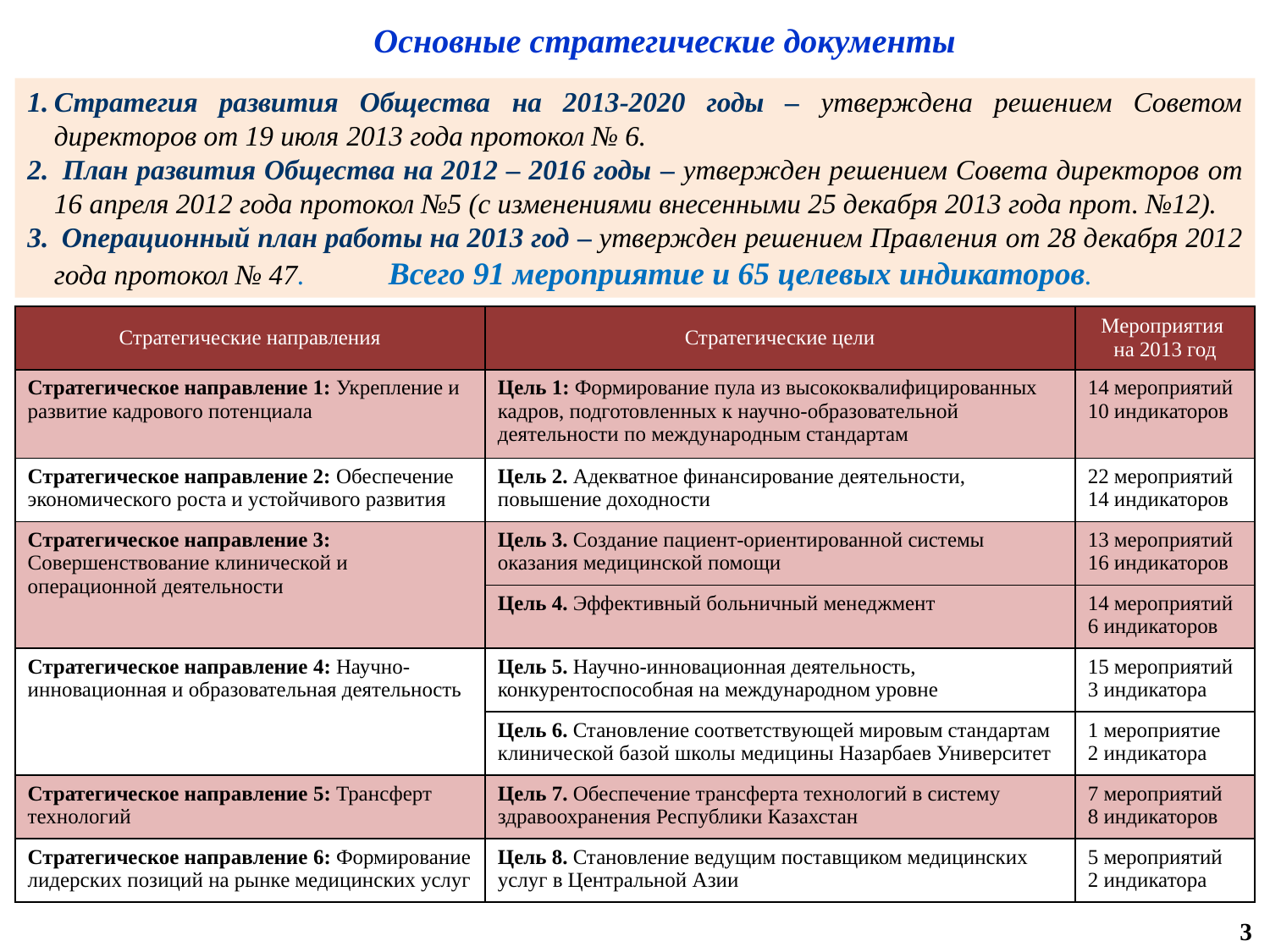

# Основные стратегические документы
Стратегия развития Общества на 2013-2020 годы – утверждена решением Советом директоров от 19 июля 2013 года протокол № 6.
 План развития Общества на 2012 – 2016 годы – утвержден решением Совета директоров от 16 апреля 2012 года протокол №5 (с изменениями внесенными 25 декабря 2013 года прот. №12).
 Операционный план работы на 2013 год – утвержден решением Правления от 28 декабря 2012 года протокол № 47.            Всего 91 мероприятие и 65 целевых индикаторов.
| Стратегические направления | Стратегические цели | Мероприятия на 2013 год |
| --- | --- | --- |
| Стратегическое направление 1: Укрепление и развитие кадрового потенциала | Цель 1: Формирование пула из высококвалифицированных кадров, подготовленных к научно-образовательной деятельности по международным стандартам | 14 мероприятий 10 индикаторов |
| Стратегическое направление 2: Обеспечение экономического роста и устойчивого развития | Цель 2. Адекватное финансирование деятельности, повышение доходности | 22 мероприятий 14 индикаторов |
| Стратегическое направление 3: Совершенствование клинической и операционной деятельности | Цель 3. Создание пациент-ориентированной системы оказания медицинской помощи | 13 мероприятий 16 индикаторов |
|  | Цель 4. Эффективный больничный менеджмент | 14 мероприятий 6 индикаторов |
| Стратегическое направление 4: Научно-инновационная и образовательная деятельность | Цель 5. Научно-инновационная деятельность, конкурентоспособная на международном уровне | 15 мероприятий 3 индикатора |
|  | Цель 6. Становление соответствующей мировым стандартам клинической базой школы медицины Назарбаев Университет | 1 мероприятие 2 индикатора |
| Стратегическое направление 5: Трансферт технологий | Цель 7. Обеспечение трансферта технологий в систему здравоохранения Республики Казахстан | 7 мероприятий 8 индикаторов |
| Стратегическое направление 6: Формирование лидерских позиций на рынке медицинских услуг | Цель 8. Становление ведущим поставщиком медицинских услуг в Центральной Азии | 5 мероприятий 2 индикатора |
3